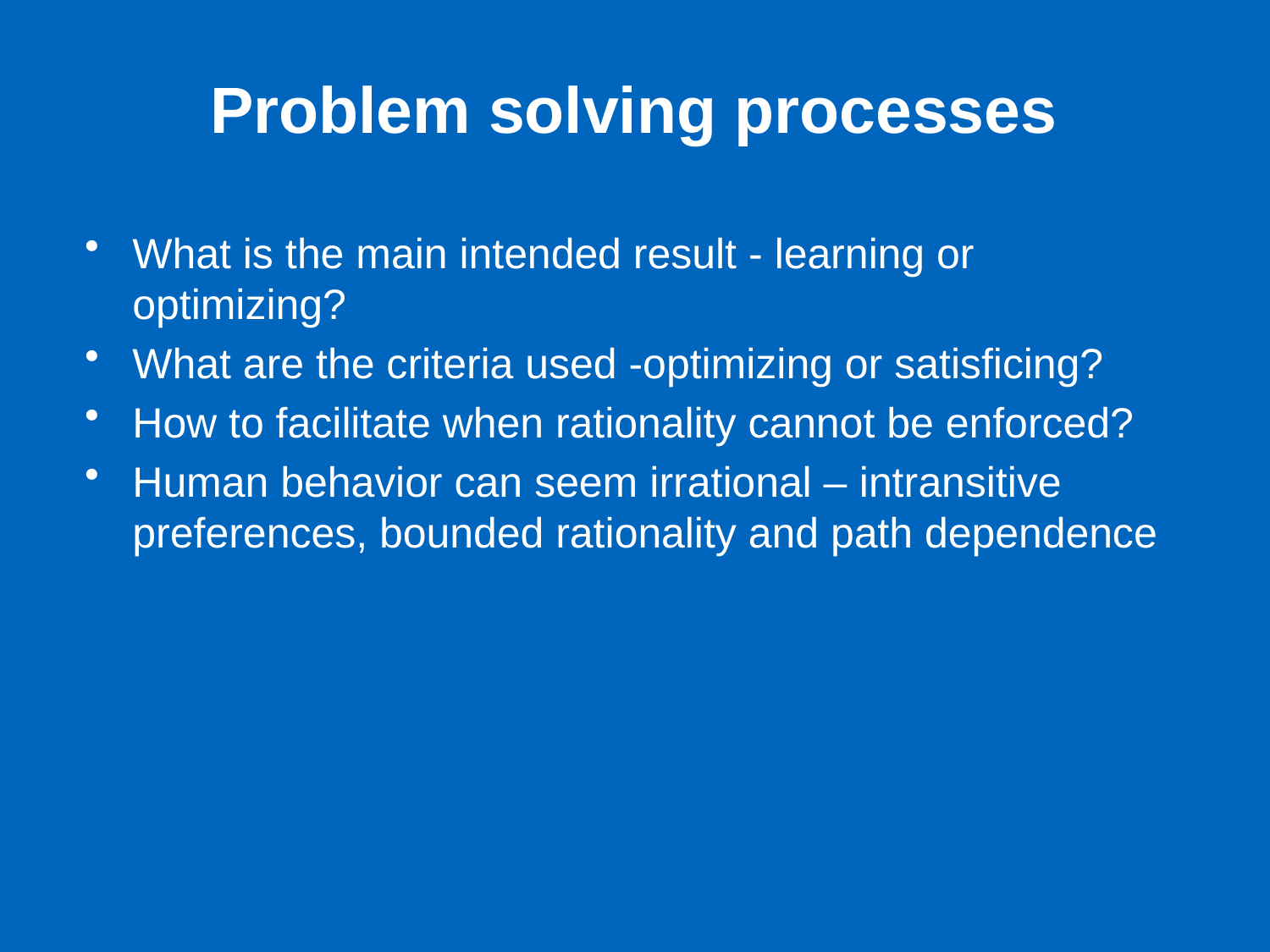

# Problem solving processes
What is the main intended result - learning or optimizing?
What are the criteria used -optimizing or satisficing?
How to facilitate when rationality cannot be enforced?
Human behavior can seem irrational – intransitive preferences, bounded rationality and path dependence